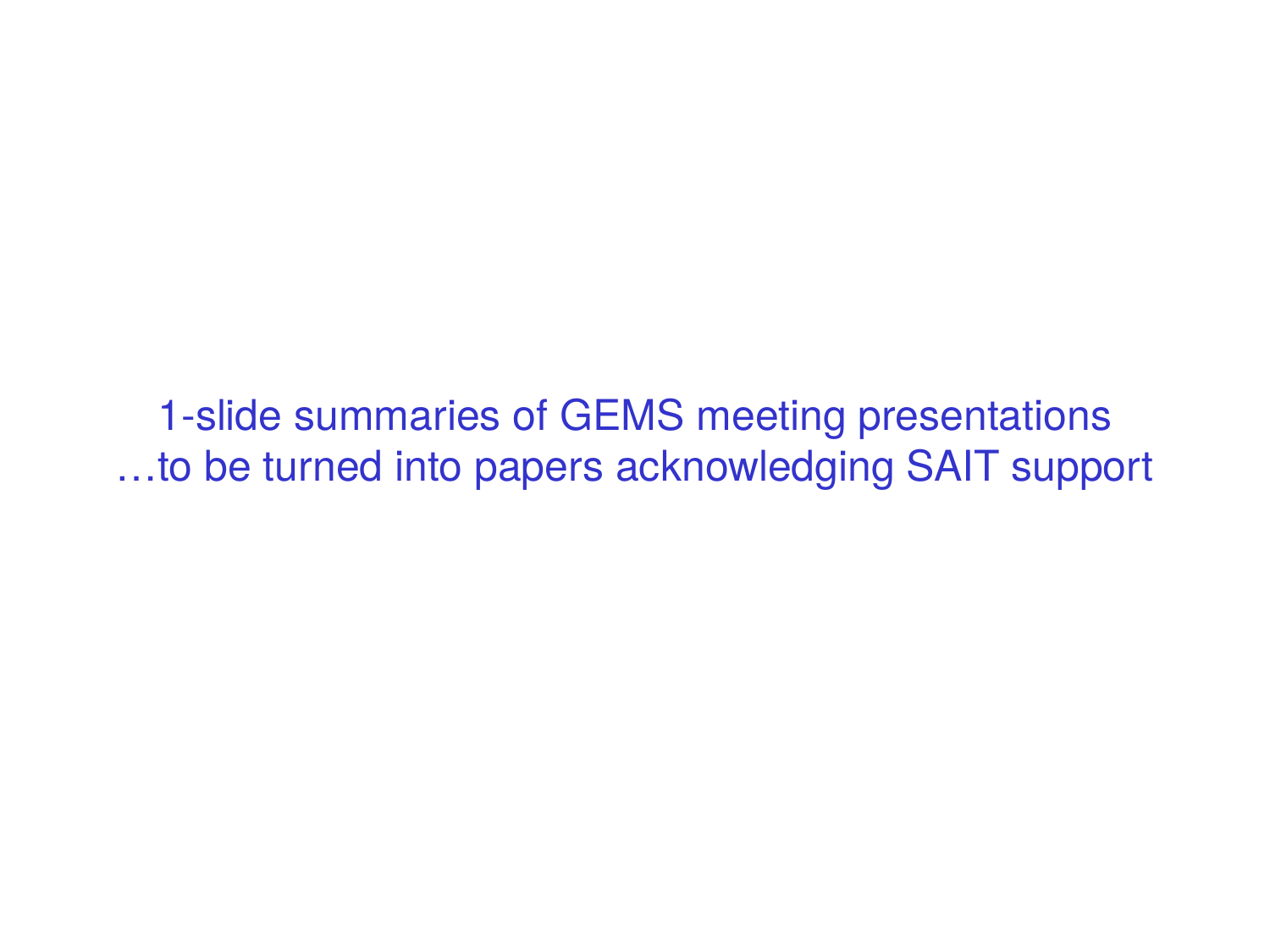

# 1-slide summaries of GEMS meeting presentations …to be turned into papers acknowledging SAIT support